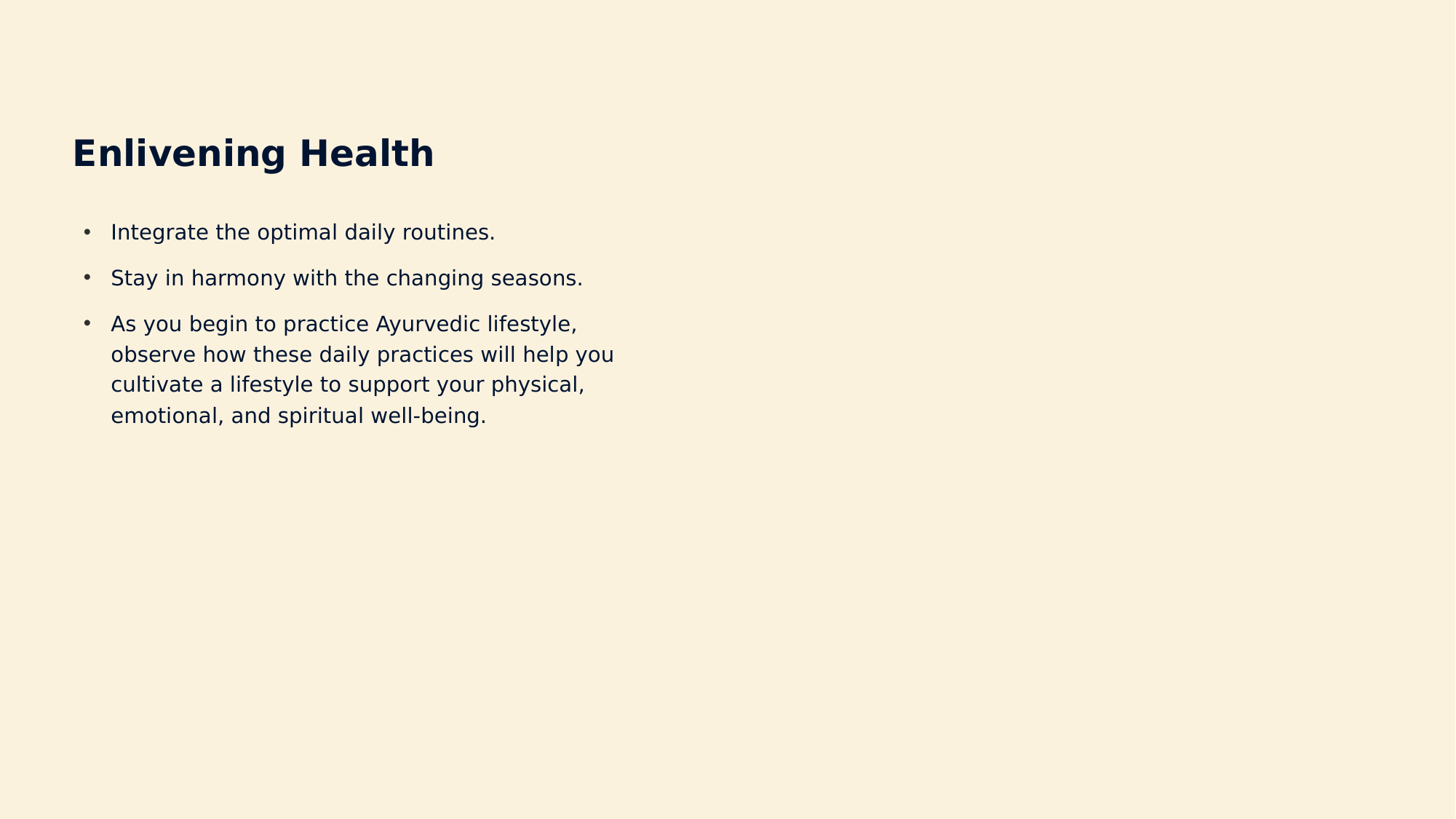

Enlivening Health
Integrate the optimal daily routines.
Stay in harmony with the changing seasons.
As you begin to practice Ayurvedic lifestyle, observe how these daily practices will help you cultivate a lifestyle to support your physical, emotional, and spiritual well-being.